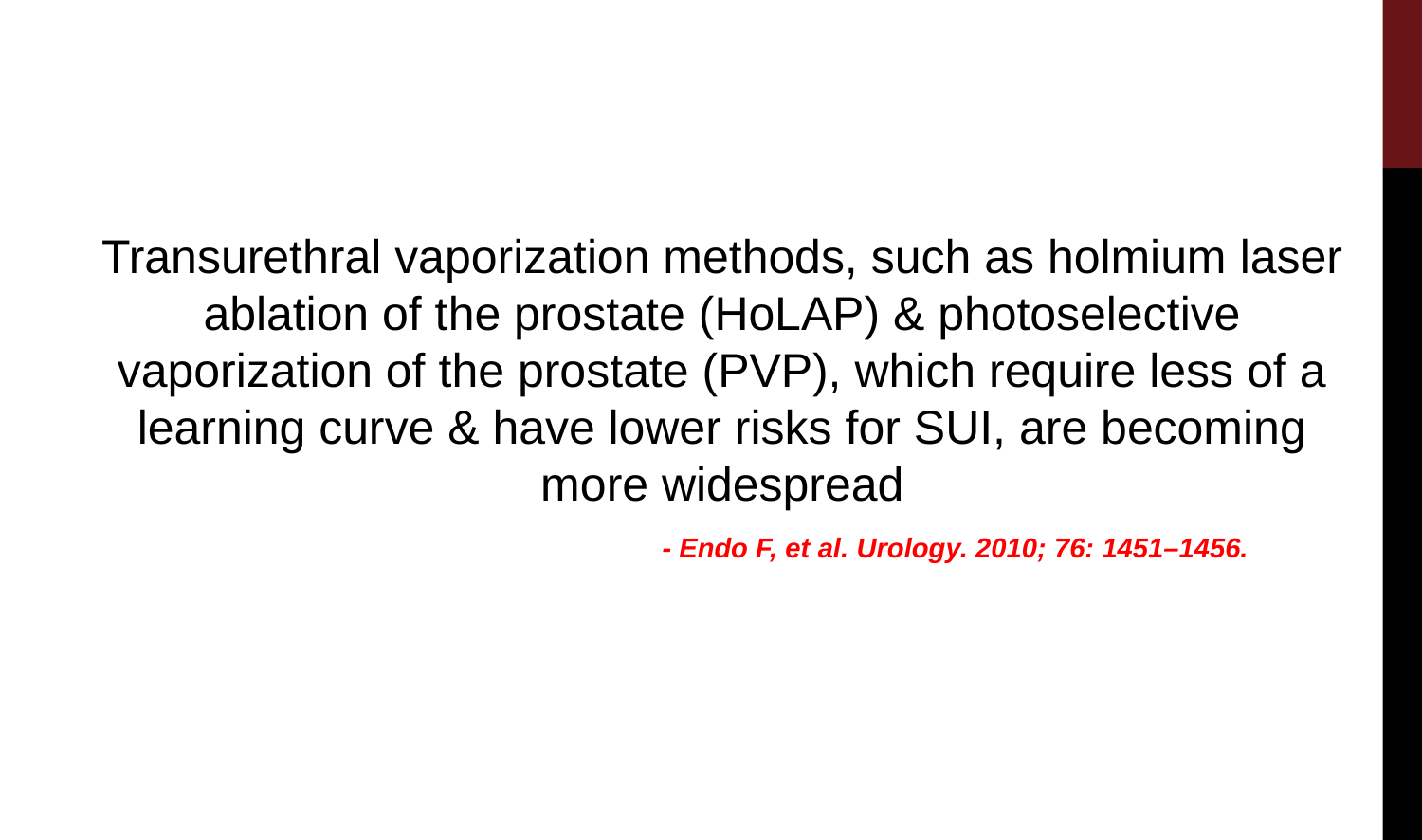

Transurethral vaporization methods, such as holmium laser ablation of the prostate (HoLAP) & photoselective vaporization of the prostate (PVP), which require less of a learning curve & have lower risks for SUI, are becoming more widespread
- Endo F, et al. Urology. 2010; 76: 1451–1456.